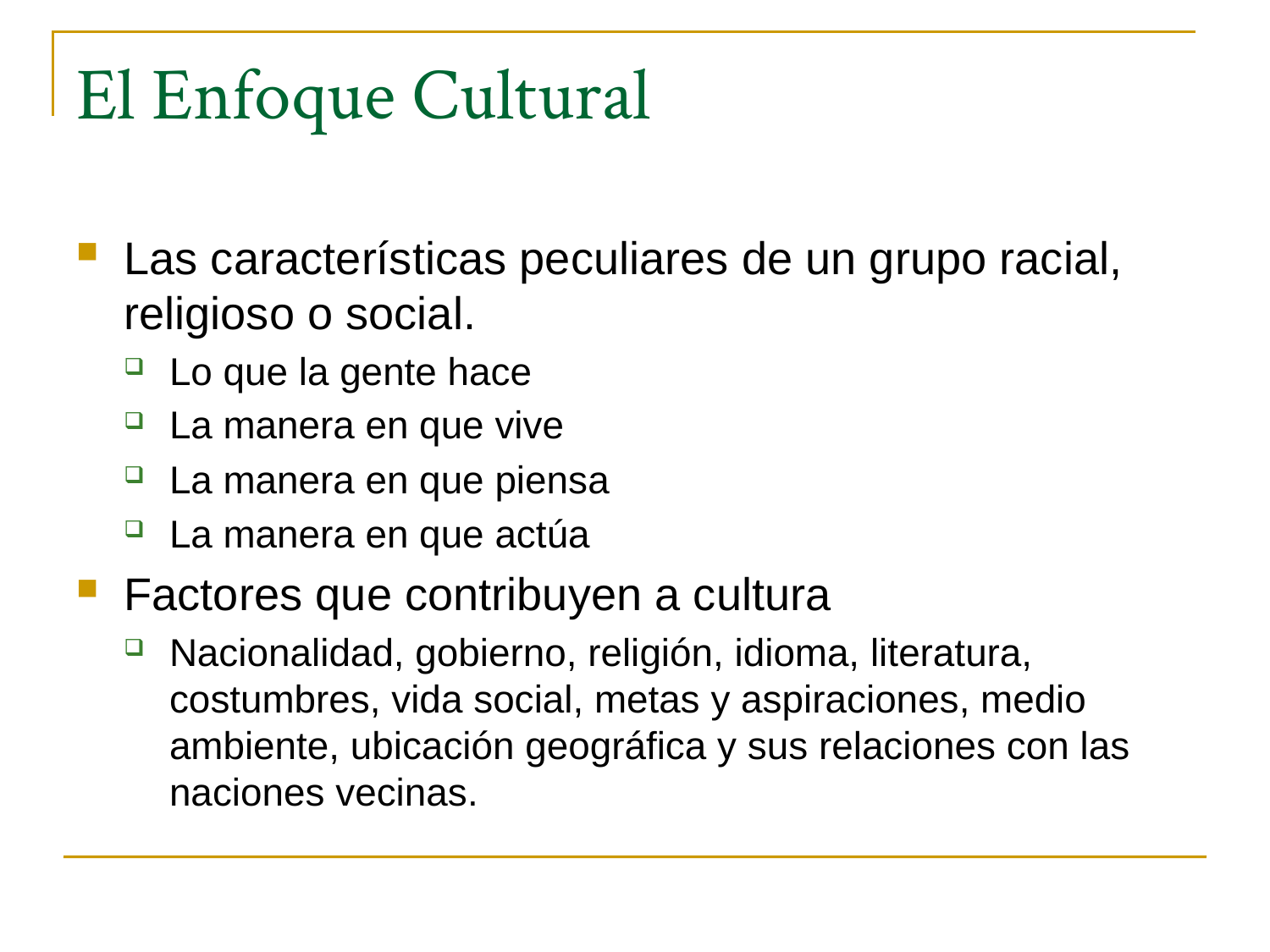

# El Enfoque Cultural
Las características peculiares de un grupo racial, religioso o social.
Lo que la gente hace
La manera en que vive
La manera en que piensa
La manera en que actúa
Factores que contribuyen a cultura
Nacionalidad, gobierno, religión, idioma, literatura, costumbres, vida social, metas y aspiraciones, medio ambiente, ubicación geográfica y sus relaciones con las naciones vecinas.